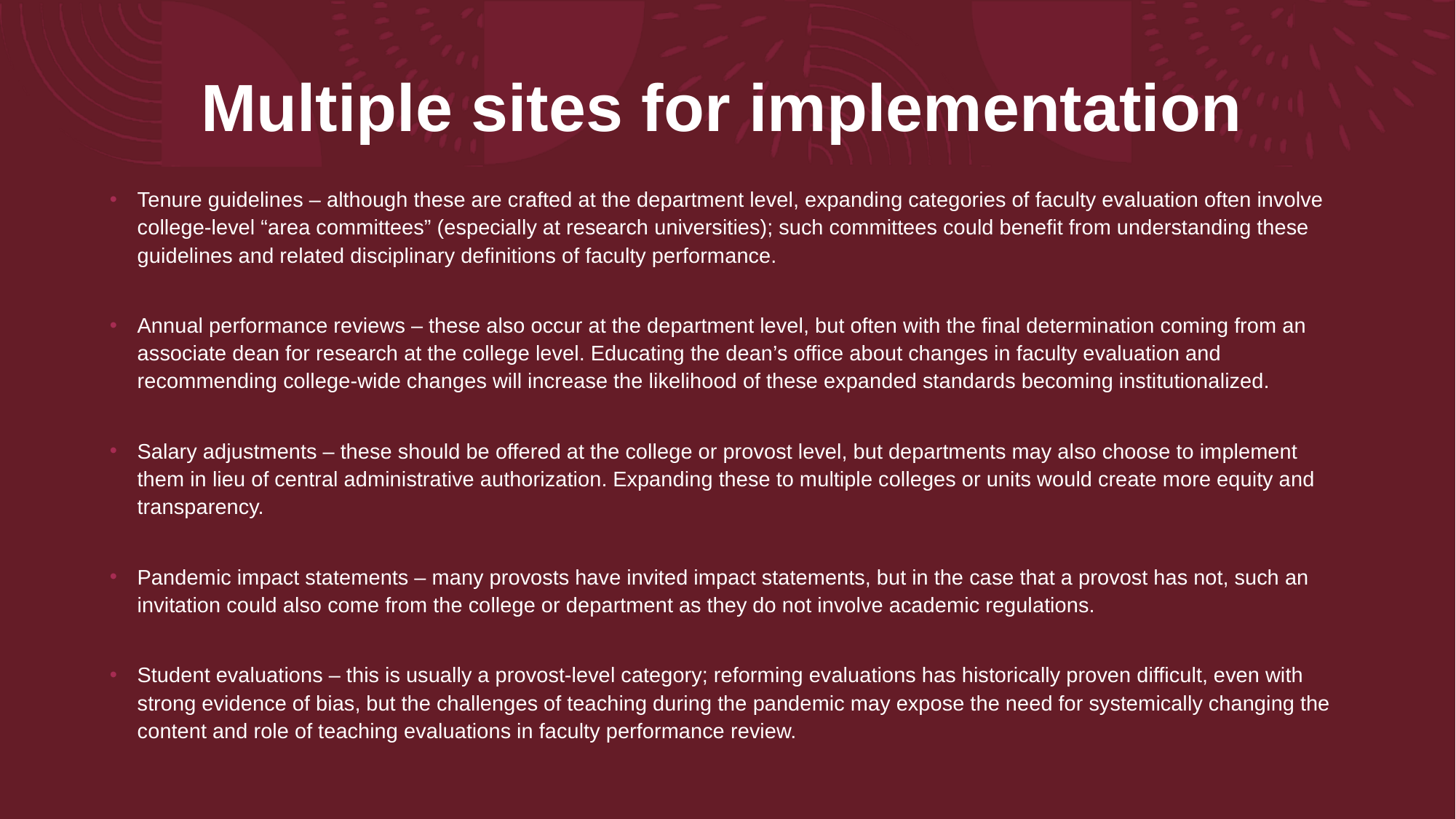

# Multiple sites for implementation
Tenure guidelines – although these are crafted at the department level, expanding categories of faculty evaluation often involve college-level “area committees” (especially at research universities); such committees could benefit from understanding these guidelines and related disciplinary definitions of faculty performance.

Annual performance reviews – these also occur at the department level, but often with the final determination coming from an associate dean for research at the college level. Educating the dean’s office about changes in faculty evaluation and recommending college-wide changes will increase the likelihood of these expanded standards becoming institutionalized.

Salary adjustments – these should be offered at the college or provost level, but departments may also choose to implement them in lieu of central administrative authorization. Expanding these to multiple colleges or units would create more equity and transparency.

Pandemic impact statements – many provosts have invited impact statements, but in the case that a provost has not, such an invitation could also come from the college or department as they do not involve academic regulations.

Student evaluations – this is usually a provost-level category; reforming evaluations has historically proven difficult, even with strong evidence of bias, but the challenges of teaching during the pandemic may expose the need for systemically changing the content and role of teaching evaluations in faculty performance review.